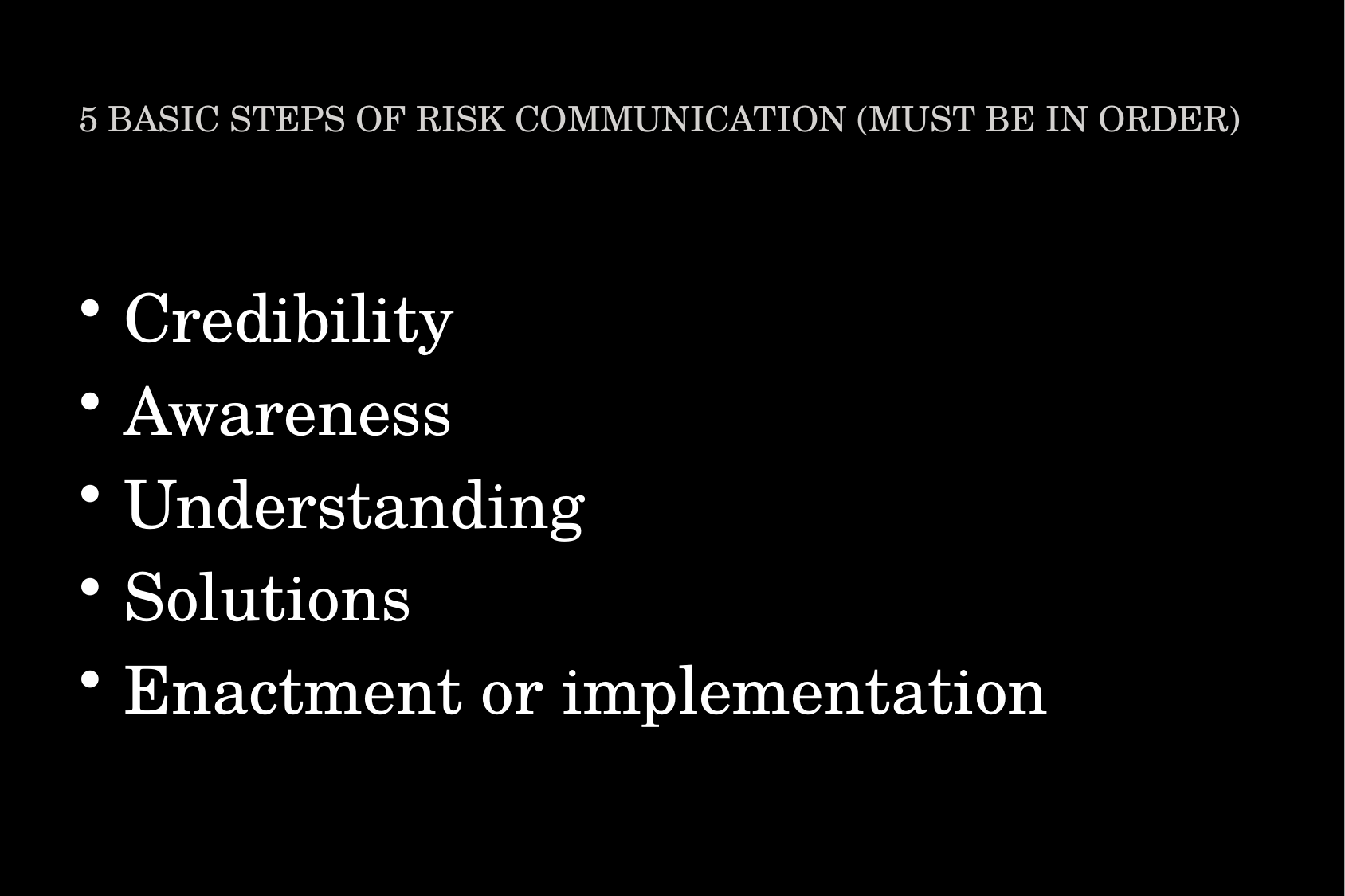

# 5 basic steps of risk communication (must be in order)

Credibility
Awareness
Understanding
Solutions
Enactment or implementation